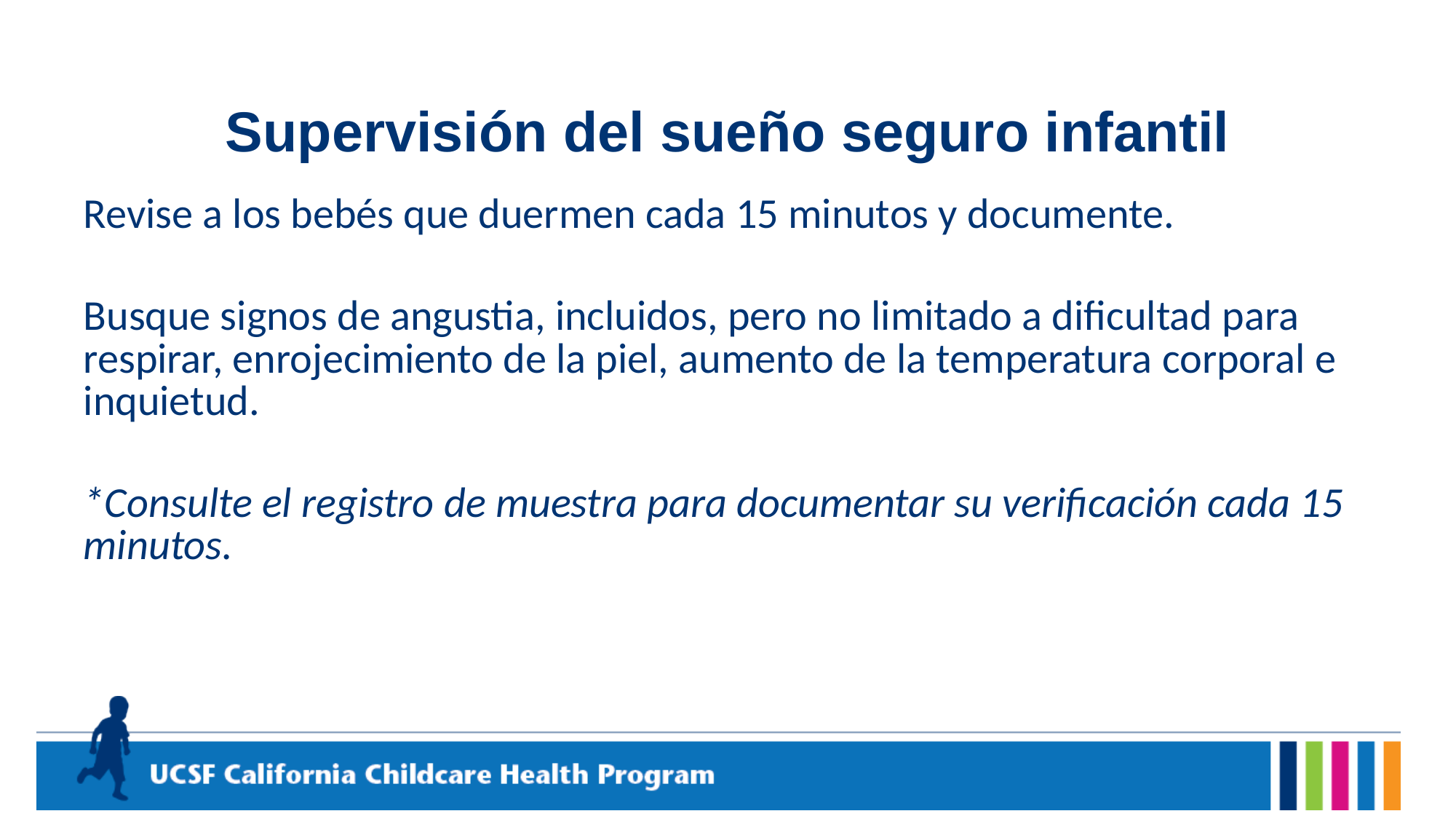

# Supervisión del sueño seguro infantil
Revise a los bebés que duermen cada 15 minutos y documente.

Busque signos de angustia, incluidos, pero no limitado a dificultad para respirar, enrojecimiento de la piel, aumento de la temperatura corporal e inquietud.

*Consulte el registro de muestra para documentar su verificación cada 15 minutos.